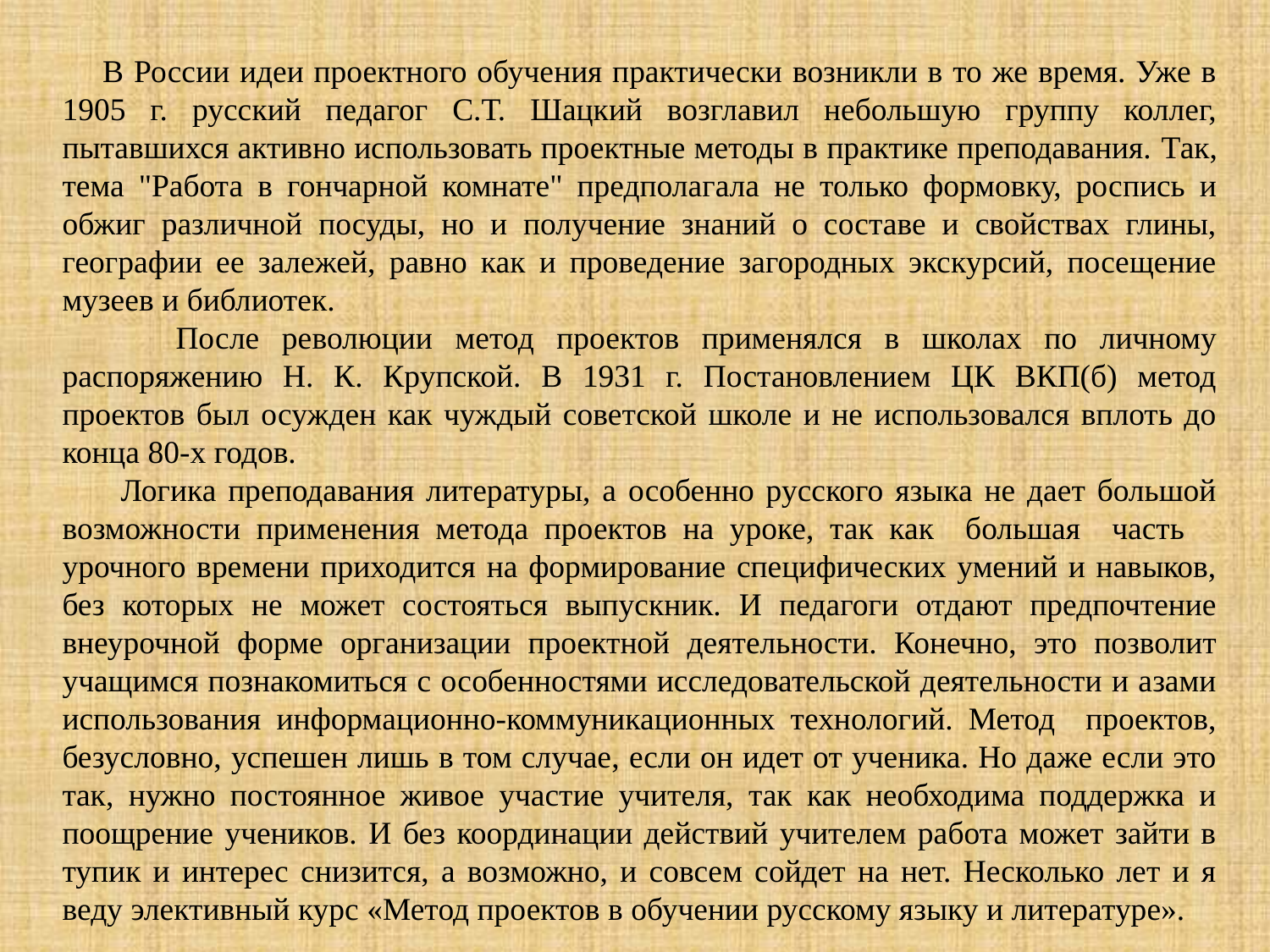

В России идеи проектного обучения практически возникли в то же время. Уже в 1905 г. русский педагог С.Т. Шацкий возглавил небольшую группу коллег, пытавшихся активно использовать проектные методы в практике преподавания. Так, тема "Работа в гончарной комнате" предполагала не только формовку, роспись и обжиг различной посуды, но и получение знаний о составе и свойствах глины, географии ее залежей, равно как и проведение загородных экскурсий, посещение музеев и библиотек.
     После революции метод проектов применялся в школах по личному распоряжению Н. К. Крупской. В 1931 г. Постановлением ЦК ВКП(б) метод проектов был осужден как чуждый советской школе и не использовался вплоть до конца 80-х годов.
     Логика преподавания литературы, а особенно русского языка не дает большой возможности применения метода проектов на уроке, так как  большая  часть   урочного времени приходится на формирование специфических умений и навыков, без которых не может состояться выпускник. И педагоги отдают предпочтение внеурочной форме организации проектной деятельности. Конечно, это позволит учащимся познакомиться с особенностями исследовательской деятельности и азами использования информационно-коммуникационных технологий. Метод  проектов, безусловно, успешен лишь в том случае, если он идет от ученика. Но даже если это так, нужно постоянное живое участие учителя, так как необходима поддержка и поощрение учеников. И без координации действий учителем работа может зайти в тупик и интерес снизится, а возможно, и совсем сойдет на нет. Несколько лет и я веду элективный курс «Метод проектов в обучении русскому языку и литературе».